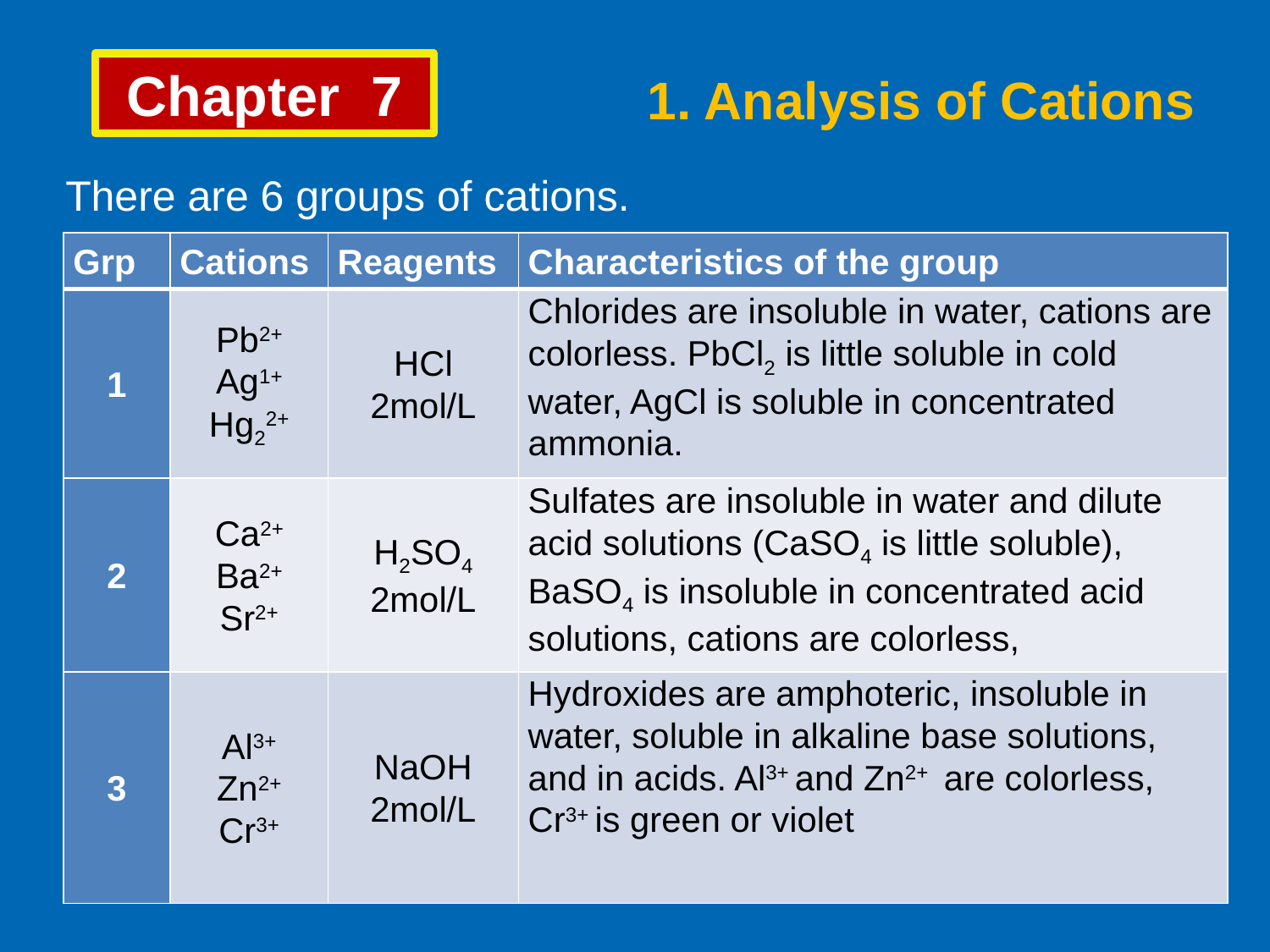

Chapter  7
1. Analysis of Cations
There are 6 groups of cations.
| Grp | Cations | Reagents | Characteristics of the group |
| --- | --- | --- | --- |
| 1 | Pb2+ Ag1+ Hg22+ | HCl 2mol/L | Chlorides are insoluble in water, cations are colorless. PbCl2 is little soluble in cold water, AgCl is soluble in concentrated ammonia. |
| 2 | Ca2+ Ba2+ Sr2+ | H2SO4 2mol/L | Sulfates are insoluble in water and dilute acid solutions (CaSO4 is little soluble), BaSO4 is insoluble in concentrated acid solutions, cations are colorless, |
| 3 | Al3+ Zn2+ Cr3+ | NaOH 2mol/L | Hydroxides are amphoteric, insoluble in water, soluble in alkaline base solutions, and in acids. Al3+ and Zn2+ are colorless, Cr3+ is green or violet |